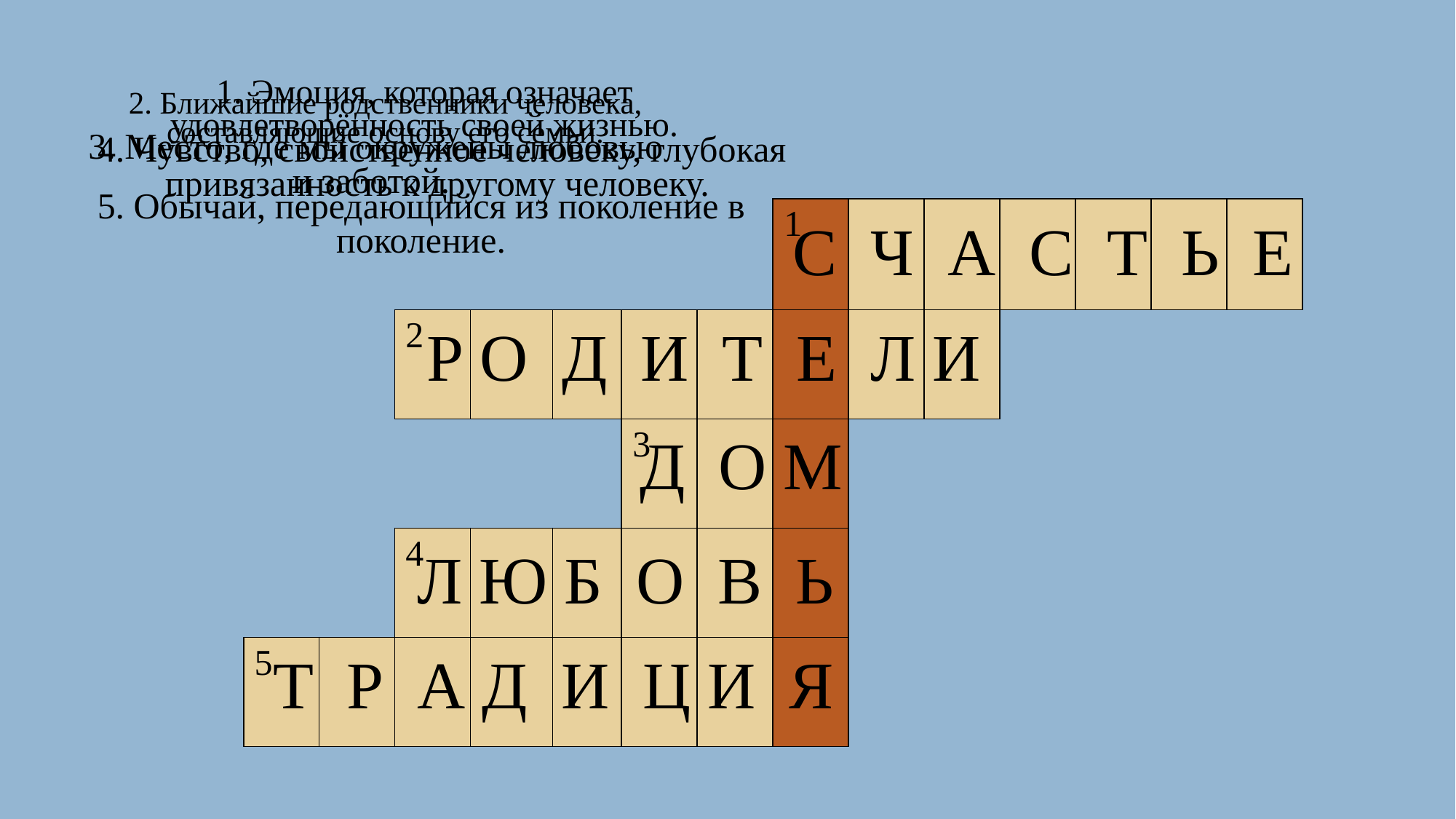

1. Эмоция, которая означает удовлетворённость своей жизнью.
2. Ближайшие родственники человека, составляющие основу его семьи.
3. Место, где мы окружены любовью и заботой.
4. Чувство, свойственное человеку, глубокая привязанность к другому человеку.
5. Обычай, передающийся из поколение в поколение.
|  |  |  |  |  |  |  | 1 |  |  |  |  |  |  |
| --- | --- | --- | --- | --- | --- | --- | --- | --- | --- | --- | --- | --- | --- |
|  |  | 2 |  |  |  |  |  |  |  |  |  |  |  |
|  |  |  |  |  | 3 |  |  |  |  |  |  |  |  |
|  |  | 4 |  |  |  |  |  |  |  |  |  |  |  |
| 5 |  |  |  |  |  |  |  |  |  |  |  |  |  |
С  Ч  А  С  Т  Ь  Е
 Р О  Д  И  Т  Е  Л И
Д  О М
Л Ю Б  О  В  Ь
Т  Р  А Д  И  Ц И  Я